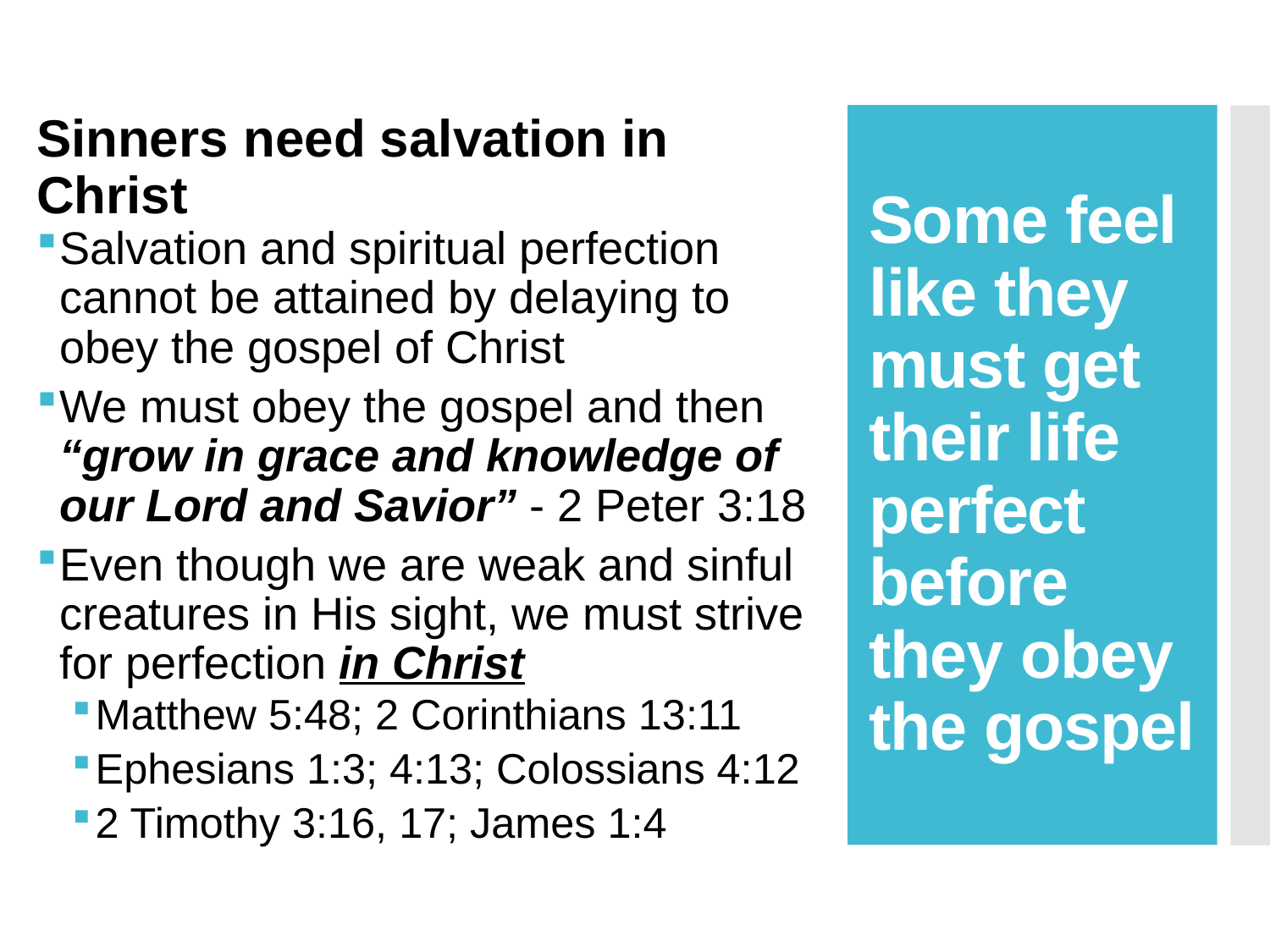

Sinners need salvation in Christ
Salvation and spiritual perfection cannot be attained by delaying to obey the gospel of Christ
We must obey the gospel and then “grow in grace and knowledge of our Lord and Savior” - 2 Peter 3:18
Even though we are weak and sinful creatures in His sight, we must strive for perfection in Christ
Matthew 5:48; 2 Corinthians 13:11
Ephesians 1:3; 4:13; Colossians 4:12
2 Timothy 3:16, 17; James 1:4

# Some feel like they must get their life perfect before they obey the gospel